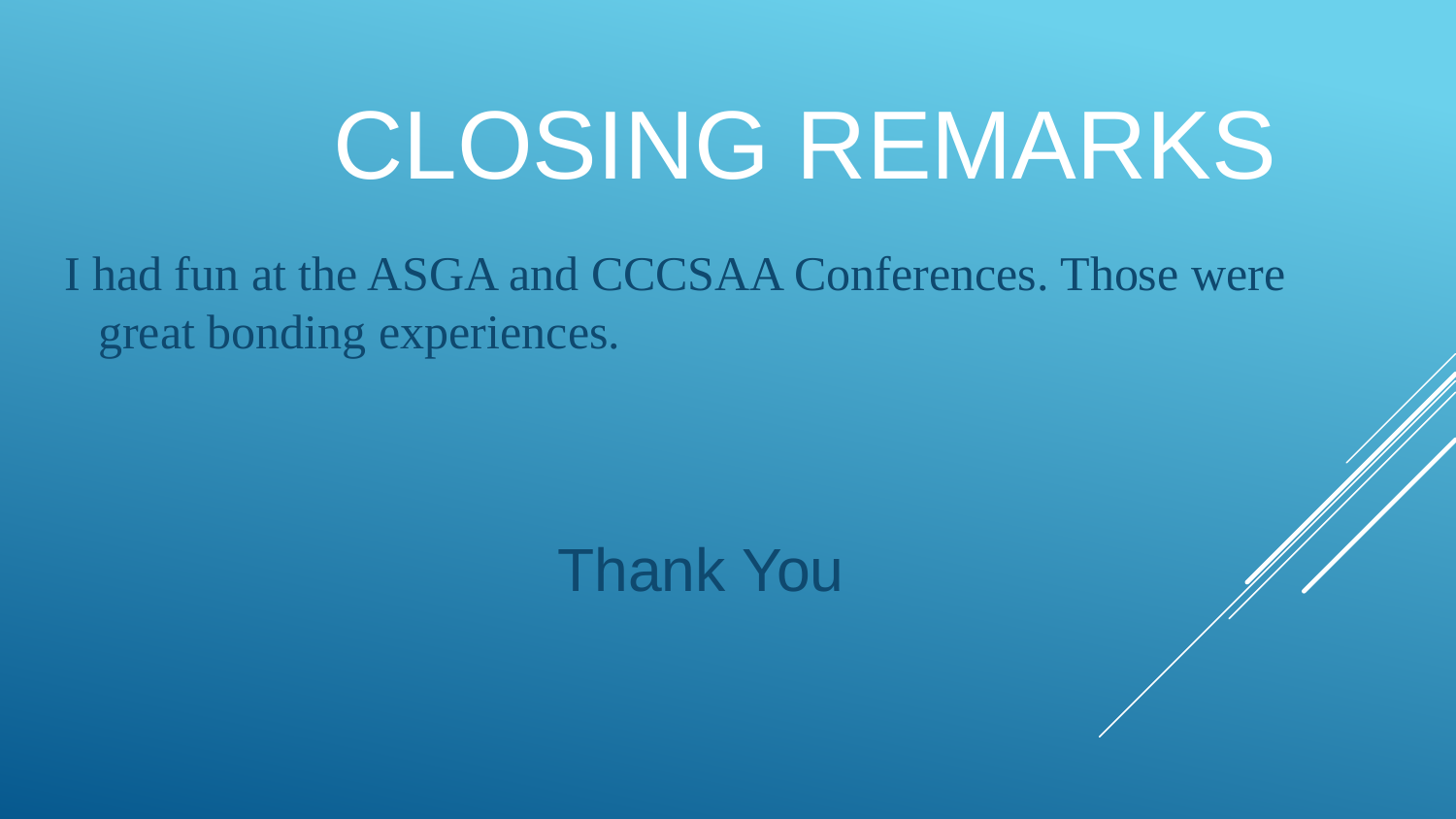

# Closing Remarks
I had fun at the ASGA and CCCSAA Conferences. Those were great bonding experiences.

Thank You